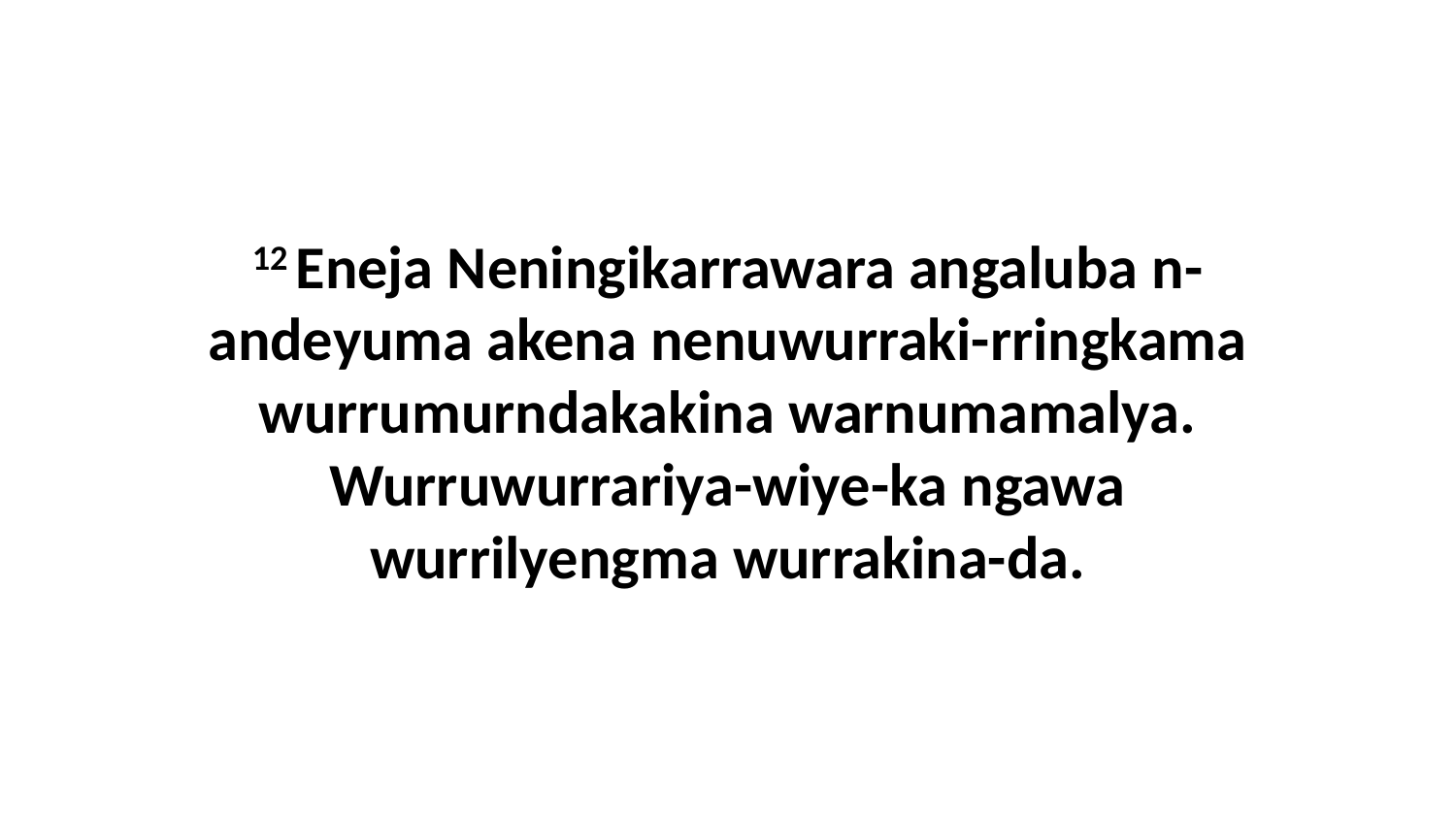

12 Eneja Neningikarrawara angaluba n-andeyuma akena nenuwurraki-rringkama wurrumurndakakina warnumamalya. Wurruwurrariya-wiye-ka ngawa wurrilyengma wurrakina-da.